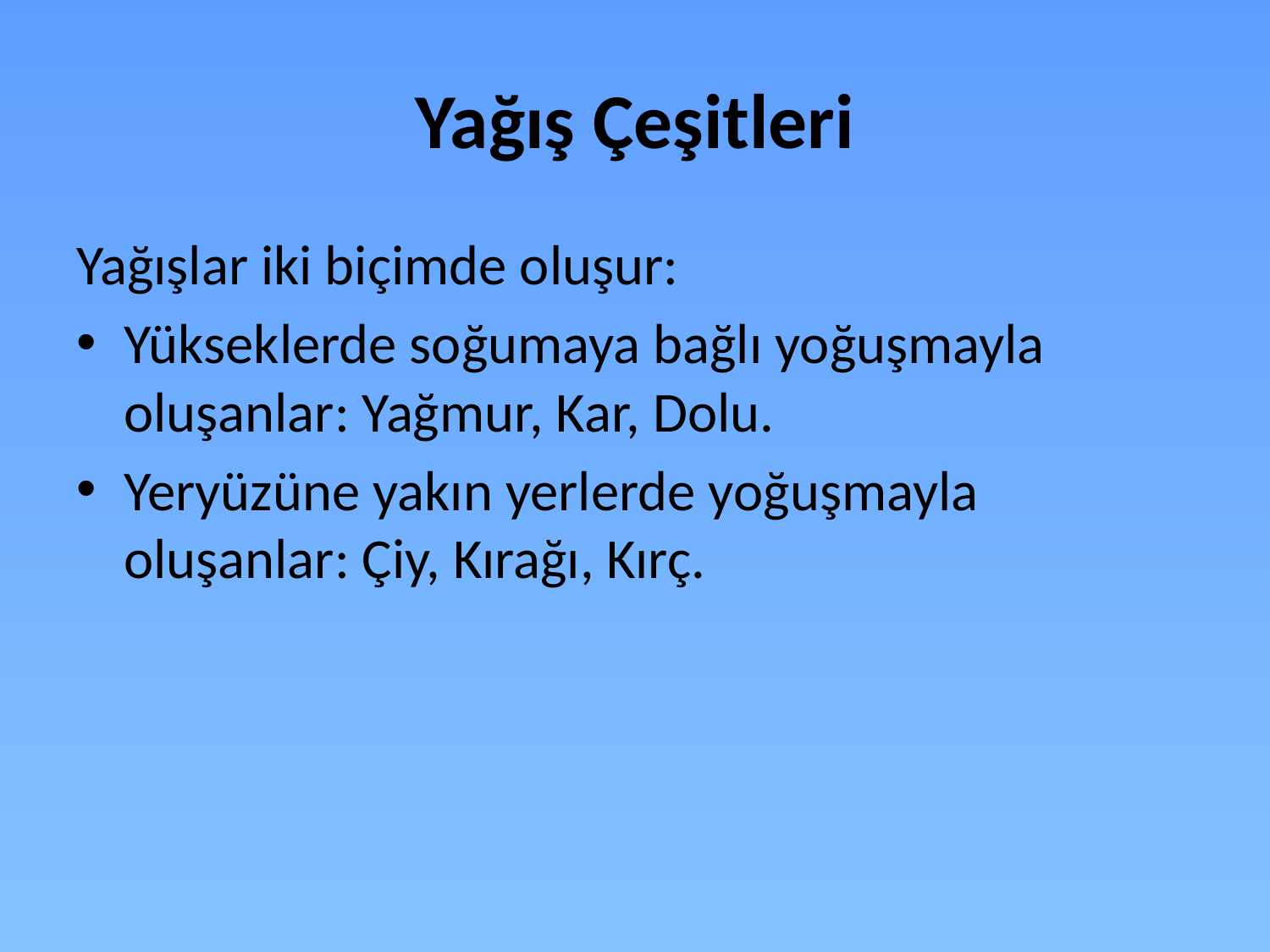

# Yağış Çeşitleri
Yağışlar iki biçimde oluşur:
Yükseklerde soğumaya bağlı yoğuşmayla oluşanlar: Yağmur, Kar, Dolu.
Yeryüzüne yakın yerlerde yoğuşmayla oluşanlar: Çiy, Kırağı, Kırç.